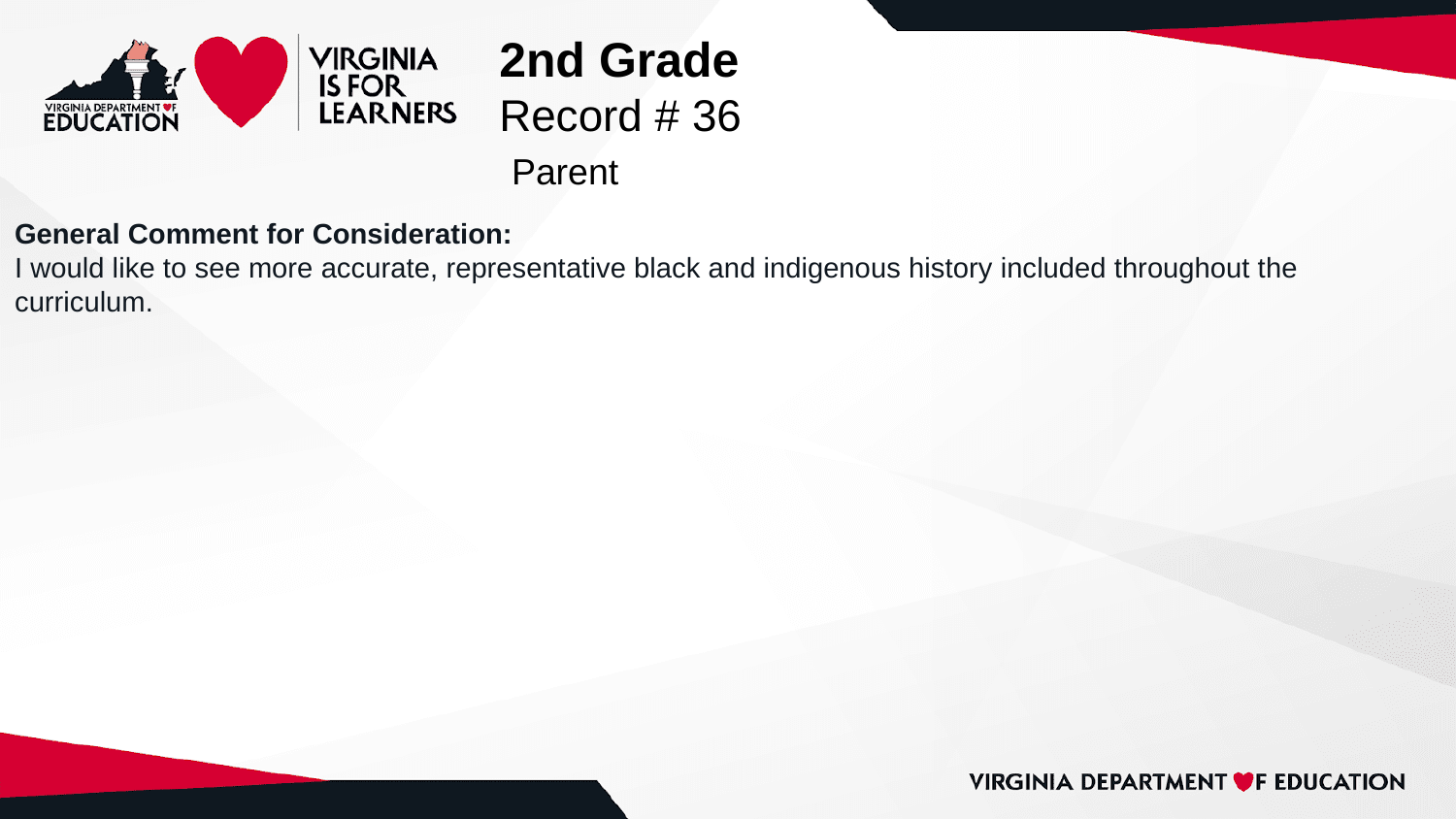

# 2nd Grade
Record # 36
 Parent

General Comment for Consideration:
I would like to see more accurate, representative black and indigenous history included throughout the curriculum.